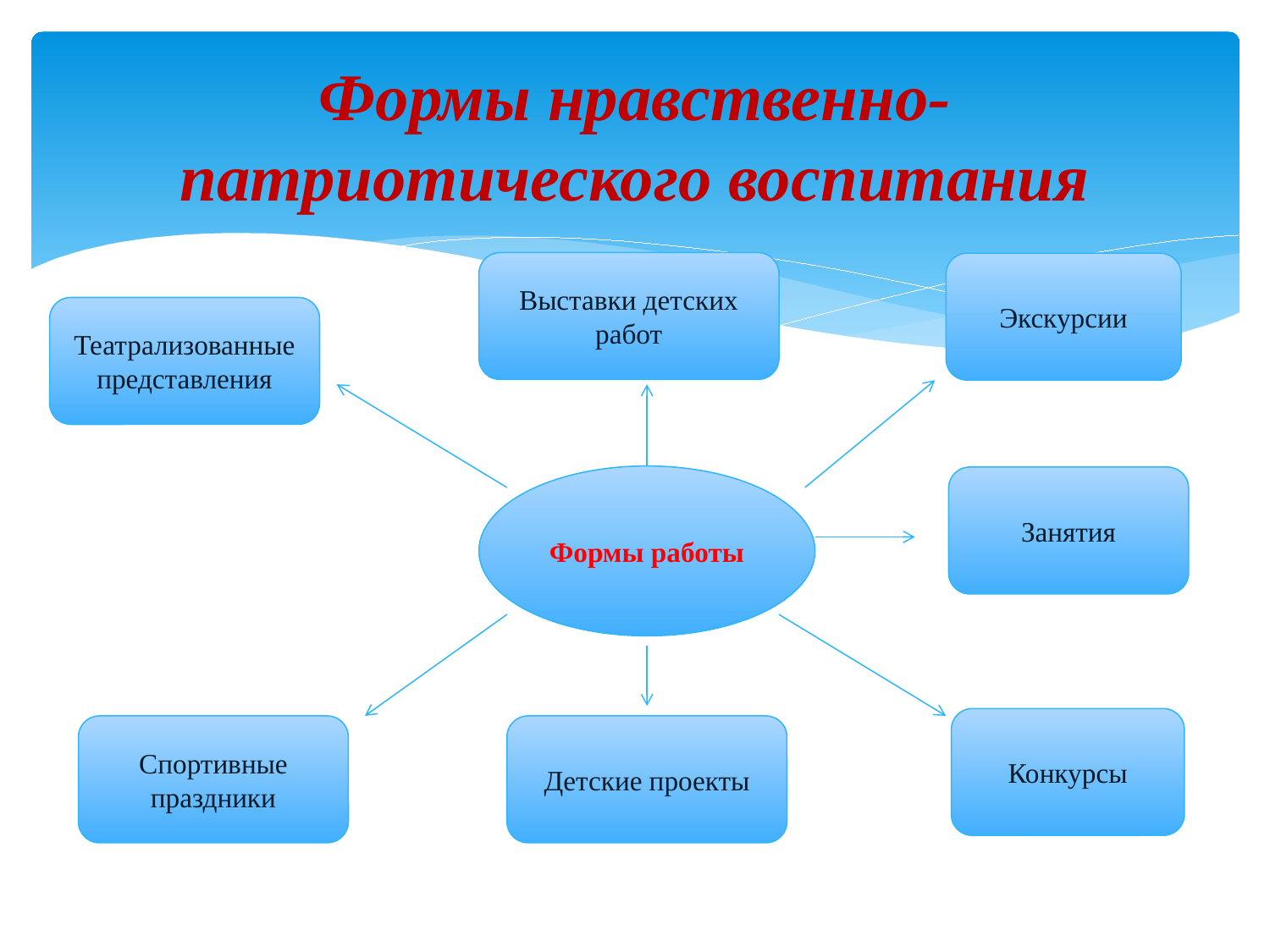

# Формы нравственно-патриотического воспитания
Выставки детских работ
Экскурсии
Театрализованные представления
Формы работы
Занятия
Конкурсы
Спортивные праздники
Детские проекты